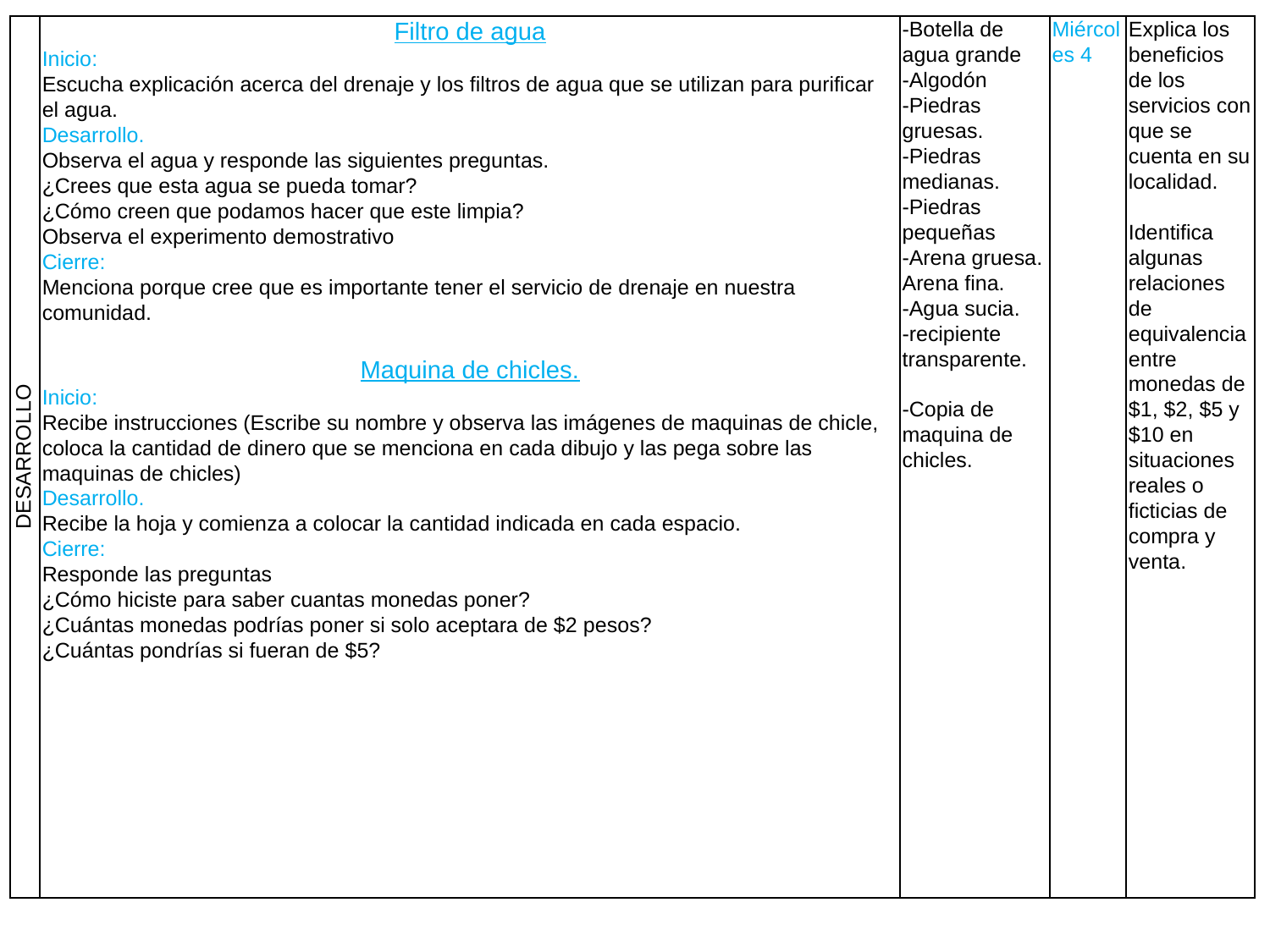

| DESARROLLO | Filtro de agua Inicio: Escucha explicación acerca del drenaje y los filtros de agua que se utilizan para purificar el agua. Desarrollo. Observa el agua y responde las siguientes preguntas. ¿Crees que esta agua se pueda tomar? ¿Cómo creen que podamos hacer que este limpia? Observa el experimento demostrativo Cierre: Menciona porque cree que es importante tener el servicio de drenaje en nuestra comunidad. Maquina de chicles. Inicio: Recibe instrucciones (Escribe su nombre y observa las imágenes de maquinas de chicle, coloca la cantidad de dinero que se menciona en cada dibujo y las pega sobre las maquinas de chicles) Desarrollo. Recibe la hoja y comienza a colocar la cantidad indicada en cada espacio. Cierre: Responde las preguntas ¿Cómo hiciste para saber cuantas monedas poner? ¿Cuántas monedas podrías poner si solo aceptara de $2 pesos? ¿Cuántas pondrías si fueran de $5? | -Botella de agua grande -Algodón -Piedras gruesas. -Piedras medianas. -Piedras pequeñas -Arena gruesa. Arena fina. -Agua sucia. -recipiente transparente. -Copia de maquina de chicles. | Miércoles 4 | Explica los beneficios de los servicios con que se cuenta en su localidad. Identifica algunas relaciones de equivalencia entre monedas de $1, $2, $5 y $10 en situaciones reales o ficticias de compra y venta. |
| --- | --- | --- | --- | --- |